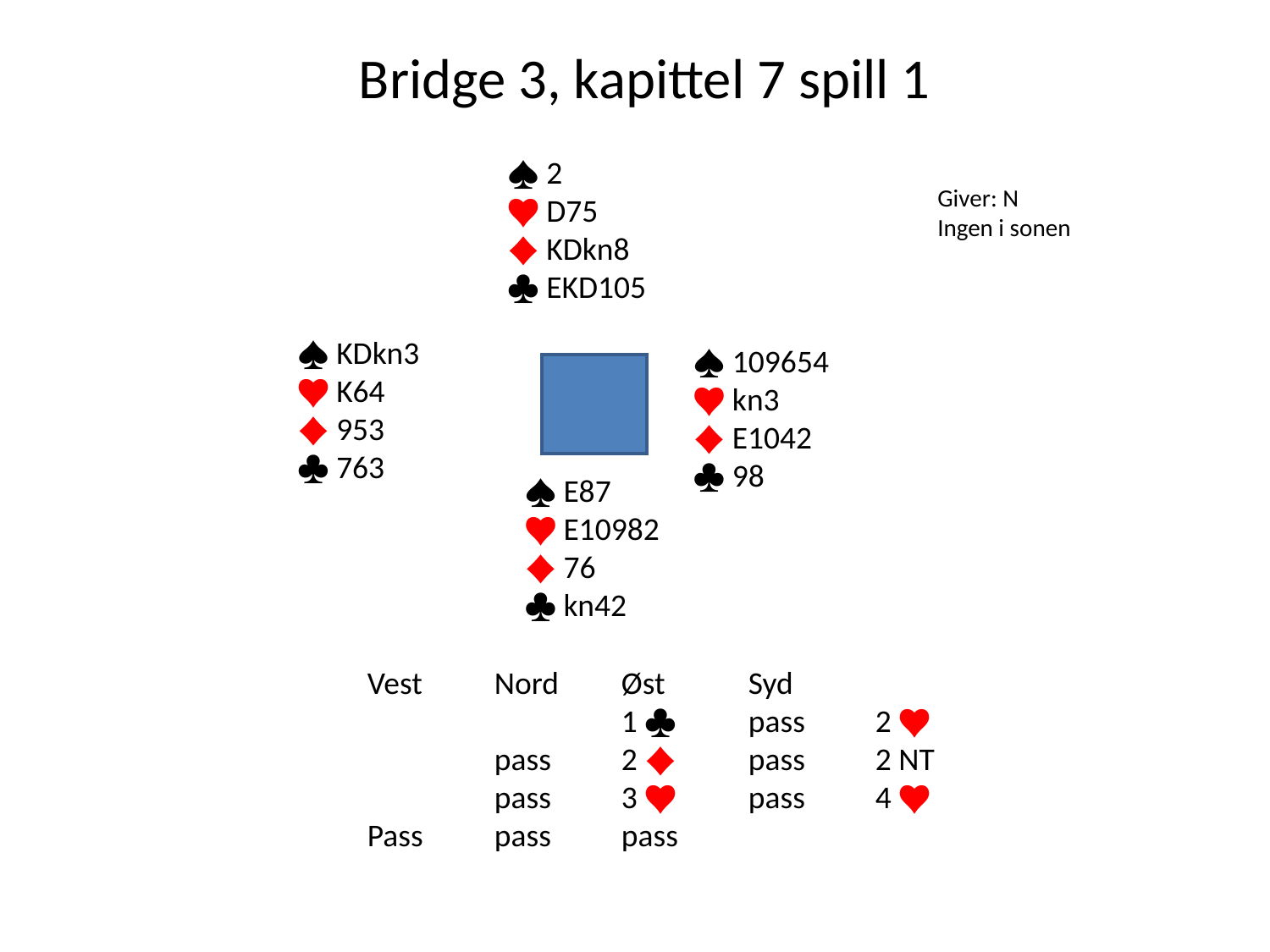

Bridge 3, kapittel 7 spill 1
♠ 2
♥ D75
♦ KDkn8
♣ EKD105
Giver: N
Ingen i sonen
♠ KDkn3
♥ K64
♦ 953
♣ 763
♠ 109654
♥ kn3
♦ E1042
♣ 98

♠ E87
♥ E10982
♦ 76
♣ kn42
Vest	Nord	Øst	Syd
		1 ♣ 	pass	2 ♥ 	pass	2 ♦ 	pass	2 NT 	pass	3 ♥ 	pass	4 ♥
Pass	pass	pass